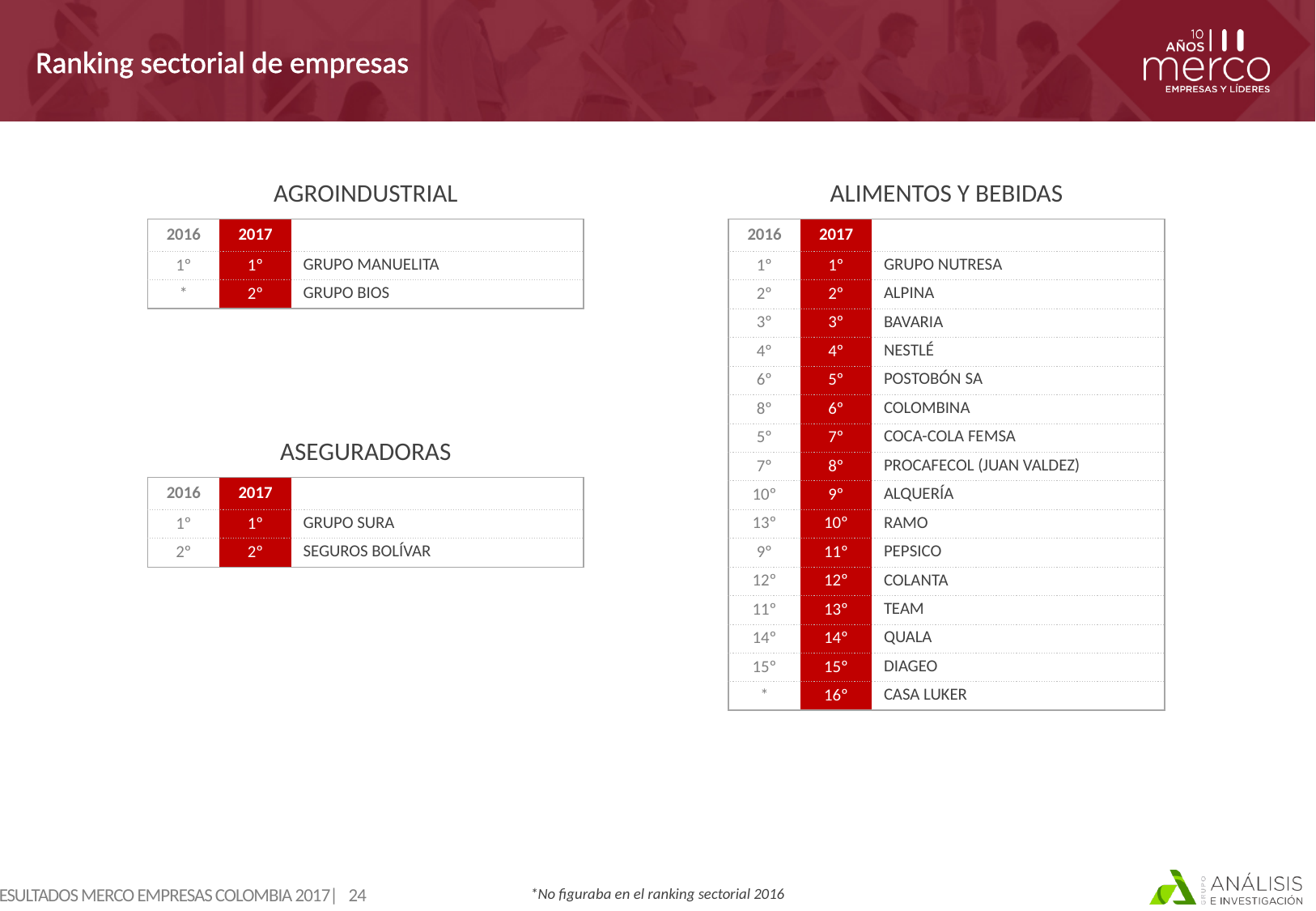

# Ranking sectorial de empresas
| AGROINDUSTRIAL |  |  |
| --- | --- | --- |
| 2016 | 2017 |  |
| 1º | 1º | GRUPO MANUELITA |
| \* | 2º | GRUPO BIOS |
| ALIMENTOS Y BEBIDAS |  |  |
| --- | --- | --- |
| 2016 | 2017 |  |
| 1º | 1º | GRUPO NUTRESA |
| 2º | 2º | ALPINA |
| 3º | 3º | BAVARIA |
| 4º | 4º | NESTLÉ |
| 6º | 5º | POSTOBÓN SA |
| 8º | 6º | COLOMBINA |
| 5º | 7º | COCA-COLA FEMSA |
| 7º | 8º | PROCAFECOL (JUAN VALDEZ) |
| 10º | 9º | ALQUERÍA |
| 13º | 10º | RAMO |
| 9º | 11º | PEPSICO |
| 12º | 12º | COLANTA |
| 11º | 13º | TEAM |
| 14º | 14º | QUALA |
| 15º | 15º | DIAGEO |
| \* | 16º | CASA LUKER |
| ASEGURADORAS |  |  |
| --- | --- | --- |
| 2016 | 2017 |  |
| 1º | 1º | GRUPO SURA |
| 2º | 2º | SEGUROS BOLÍVAR |
*No figuraba en el ranking sectorial 2016